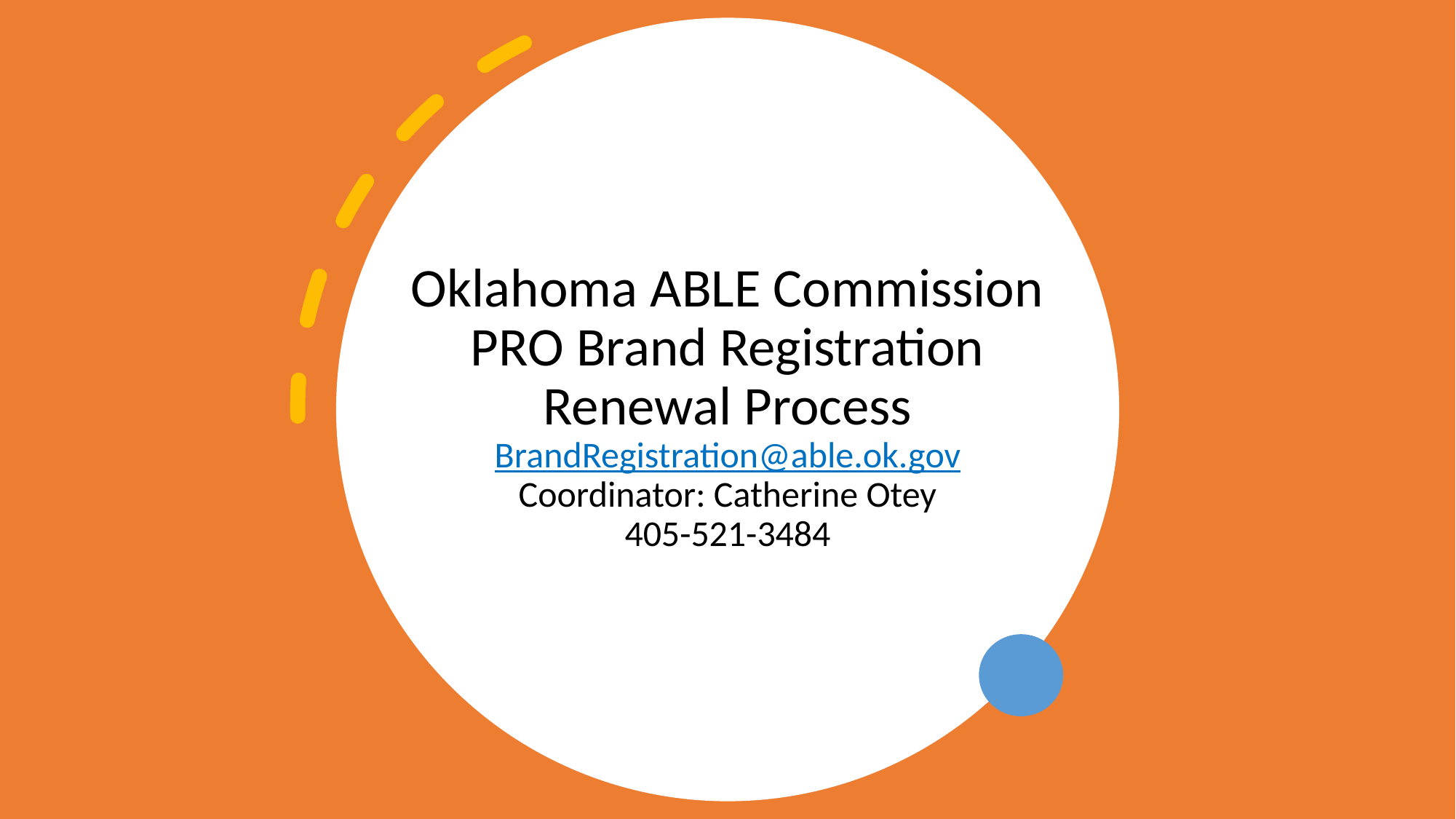

# Oklahoma ABLE Commission PRO Brand Registration Renewal Process BrandRegistration@able.ok.gov Coordinator: Catherine Otey 405-521-3484